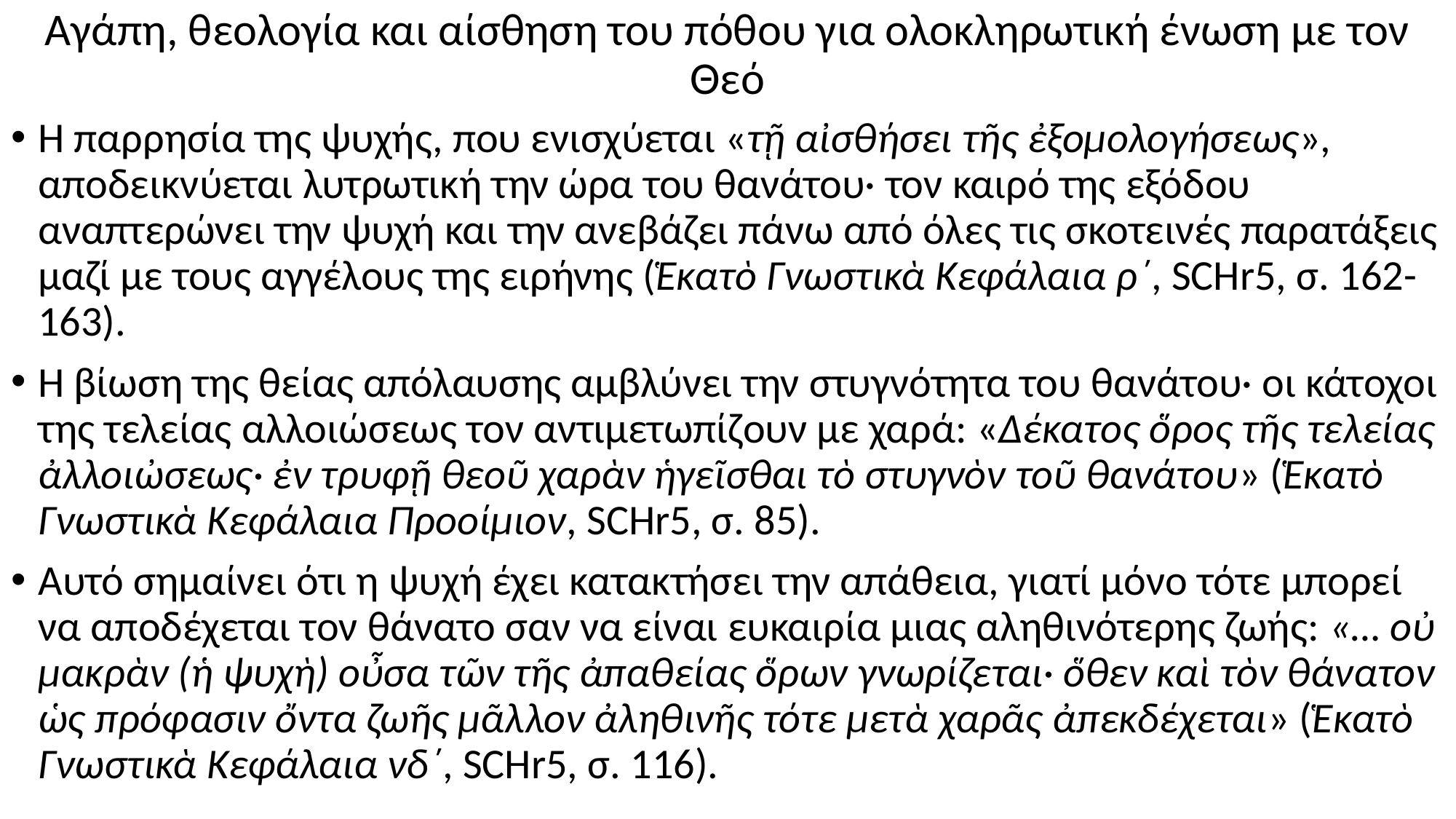

# Αγάπη, θεολογία και αίσθηση του πόθου για ολοκληρωτική ένωση με τον Θεό
Η παρρησία της ψυχής, που ενισχύεται «τῇ αἰσθήσει τῆς ἐξομολογήσεως», αποδεικνύεται λυτρωτική την ώρα του θανάτου· τον καιρό της εξόδου αναπτερώνει την ψυχή και την ανεβάζει πάνω από όλες τις σκοτεινές παρατάξεις μαζί με τους αγγέλους της ειρήνης (Ἑκατὸ Γνωστικὰ Κεφάλαια ρ΄, SCHr5, σ. 162-163).
Η βίωση της θείας απόλαυσης αμβλύνει την στυγνότητα του θανάτου· οι κάτοχοι της τελείας αλλοιώσεως τον αντιμετωπίζουν με χαρά: «Δέκατος ὅρος τῆς τελείας ἀλλοιὠσεως· ἐν τρυφῇ θεοῦ χαρὰν ἡγεῖσθαι τὸ στυγνὸν τοῦ θανάτου» (Ἑκατὸ Γνωστικὰ Κεφάλαια Προοίμιον, SCHr5, σ. 85).
Αυτό σημαίνει ότι η ψυχή έχει κατακτήσει την απάθεια, γιατί μόνο τότε μπορεί να αποδέχεται τον θάνατο σαν να είναι ευκαιρία μιας αληθινότερης ζωής: «… οὐ μακρὰν (ἡ ψυχὴ) οὖσα τῶν τῆς ἀπαθείας ὅρων γνωρίζεται· ὅθεν καὶ τὸν θάνατον ὡς πρόφασιν ὄντα ζωῆς μᾶλλον ἀληθινῆς τότε μετὰ χαρᾶς ἀπεκδέχεται» (Ἑκατὸ Γνωστικὰ Κεφάλαια νδ΄, SCHr5, σ. 116).